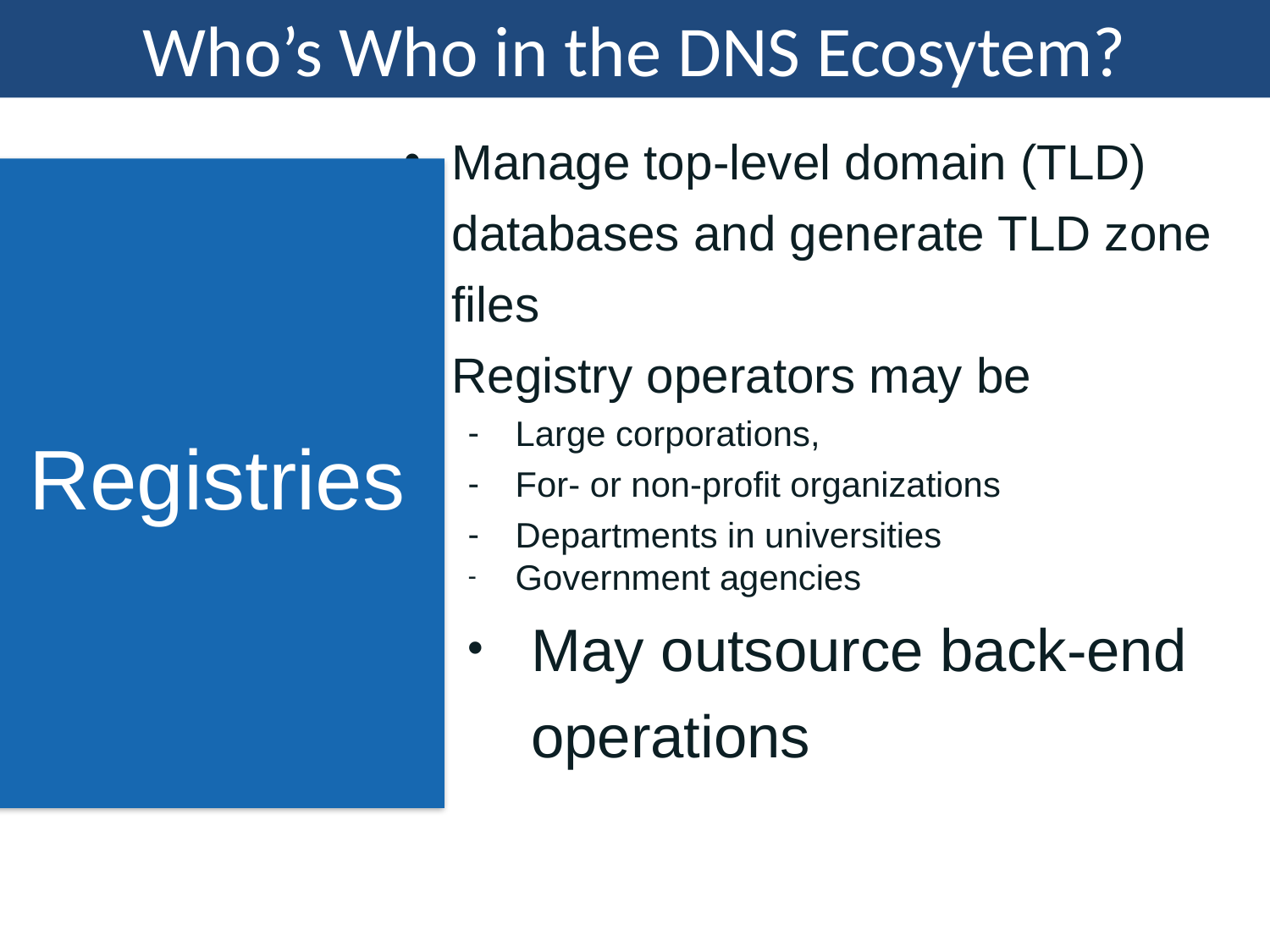

5/25/2017
Investigating DNS Abuse
40
Who’s Who in the DNS Ecosytem?
Manage top-level domain (TLD) databases and generate TLD zone files
Registry operators may be
Large corporations,
For- or non-profit organizations
Departments in universities
Government agencies
May outsource back-end operations
Registries